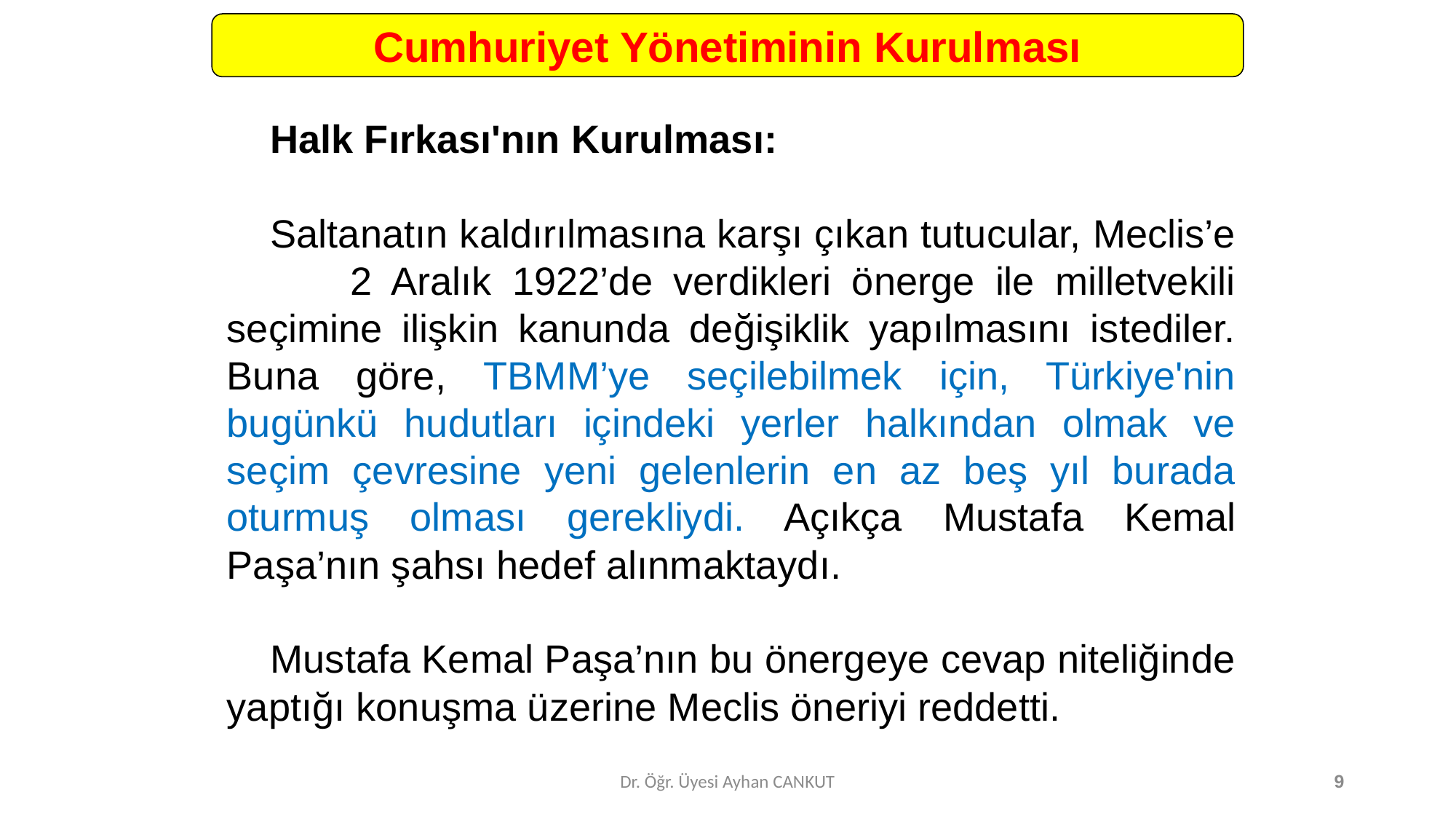

Cumhuriyet Yönetiminin Kurulması
	Halk Fırkası'nın Kurulması:

	Saltanatın kaldırılmasına karşı çıkan tutucular, Meclis’e       2 Aralık 1922’de verdikleri önerge ile milletvekili seçimine ilişkin kanunda değişiklik yapılmasını istediler. Buna göre, TBMM’ye seçilebilmek için, Türkiye'nin bugünkü hudutları içindeki yerler halkından olmak ve seçim çevresine yeni gelenlerin en az beş yıl burada oturmuş olması gerekliydi. Açıkça Mustafa Kemal Paşa’nın şahsı hedef alınmaktaydı.

	Mustafa Kemal Paşa’nın bu önergeye cevap niteliğinde yaptığı konuşma üzerine Meclis öneriyi reddetti.
Dr. Öğr. Üyesi Ayhan CANKUT
9